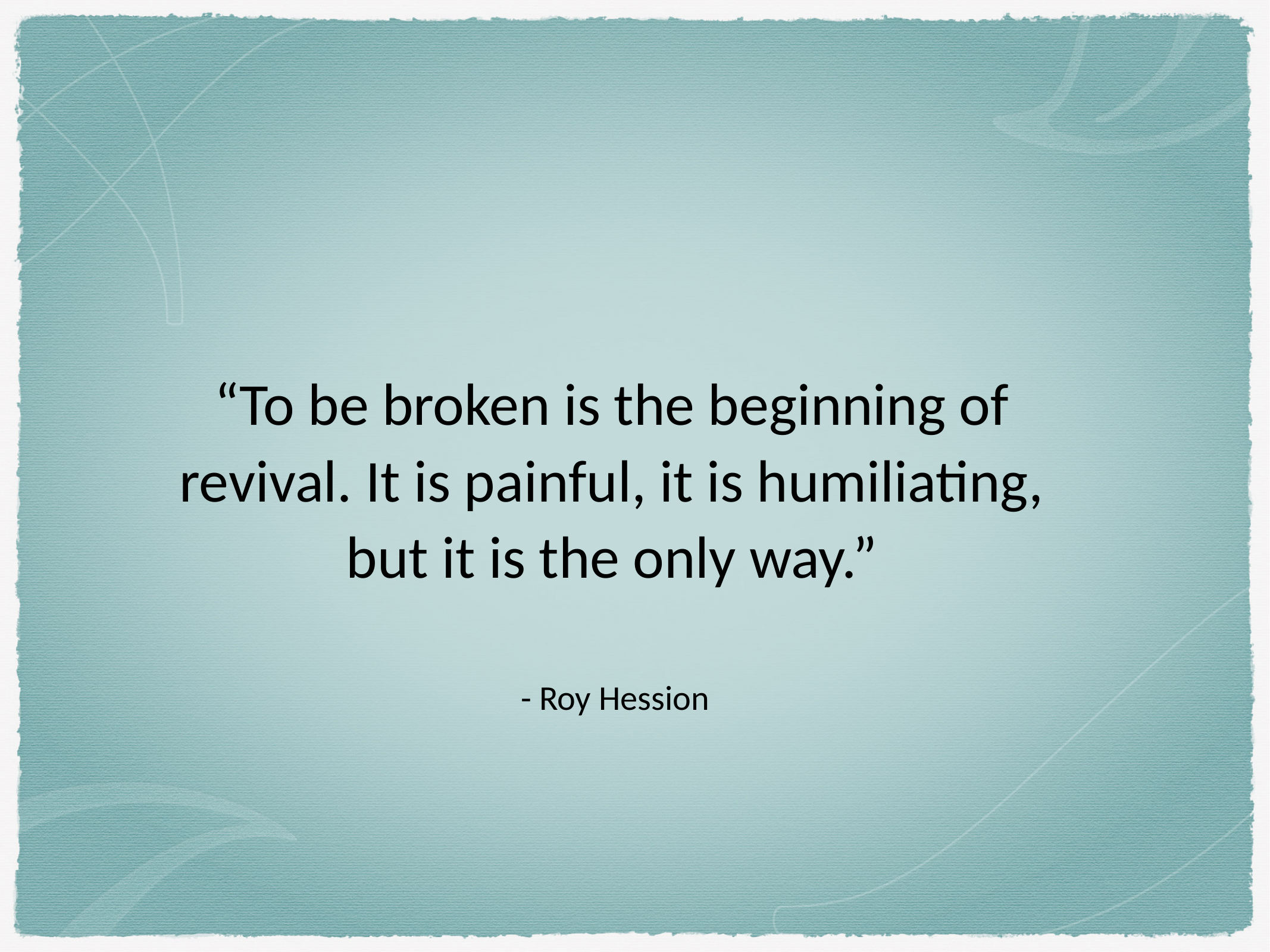

“To be broken is the beginning of revival. It is painful, it is humiliating, but it is the only way.”
 - Roy Hession